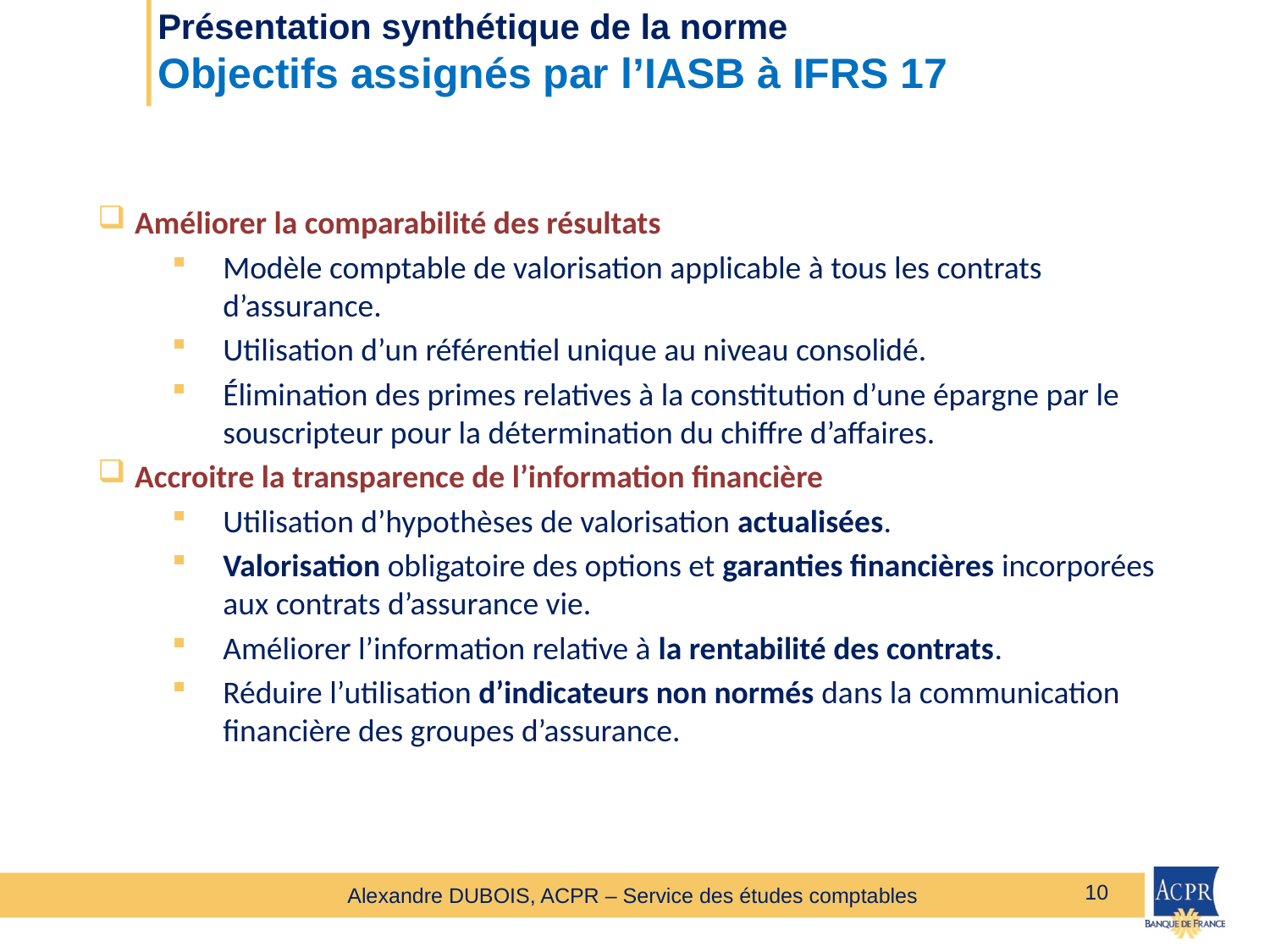

# Présentation synthétique de la norme Objectifs assignés par l’IASB à IFRS 17
Améliorer la comparabilité des résultats
Modèle comptable de valorisation applicable à tous les contrats d’assurance.
Utilisation d’un référentiel unique au niveau consolidé.
Élimination des primes relatives à la constitution d’une épargne par le souscripteur pour la détermination du chiffre d’affaires.
Accroitre la transparence de l’information financière
Utilisation d’hypothèses de valorisation actualisées.
Valorisation obligatoire des options et garanties financières incorporées aux contrats d’assurance vie.
Améliorer l’information relative à la rentabilité des contrats.
Réduire l’utilisation d’indicateurs non normés dans la communication financière des groupes d’assurance.

10